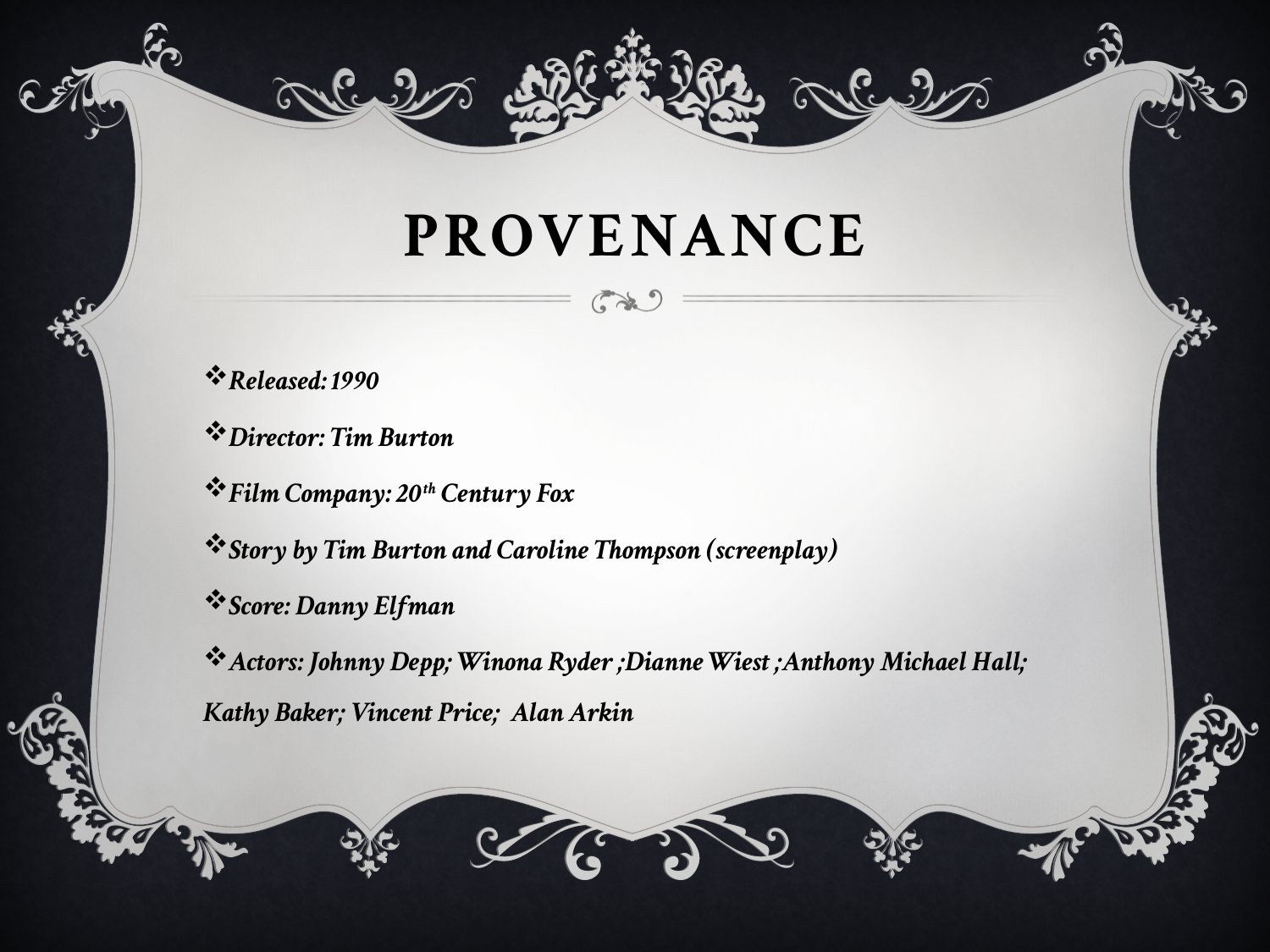

# Provenance
Released: 1990
Director: Tim Burton
Film Company: 20th Century Fox
Story by Tim Burton and Caroline Thompson (screenplay)
Score: Danny Elfman
Actors: Johnny Depp; Winona Ryder ;Dianne Wiest ;Anthony Michael Hall; Kathy Baker; Vincent Price;  Alan Arkin